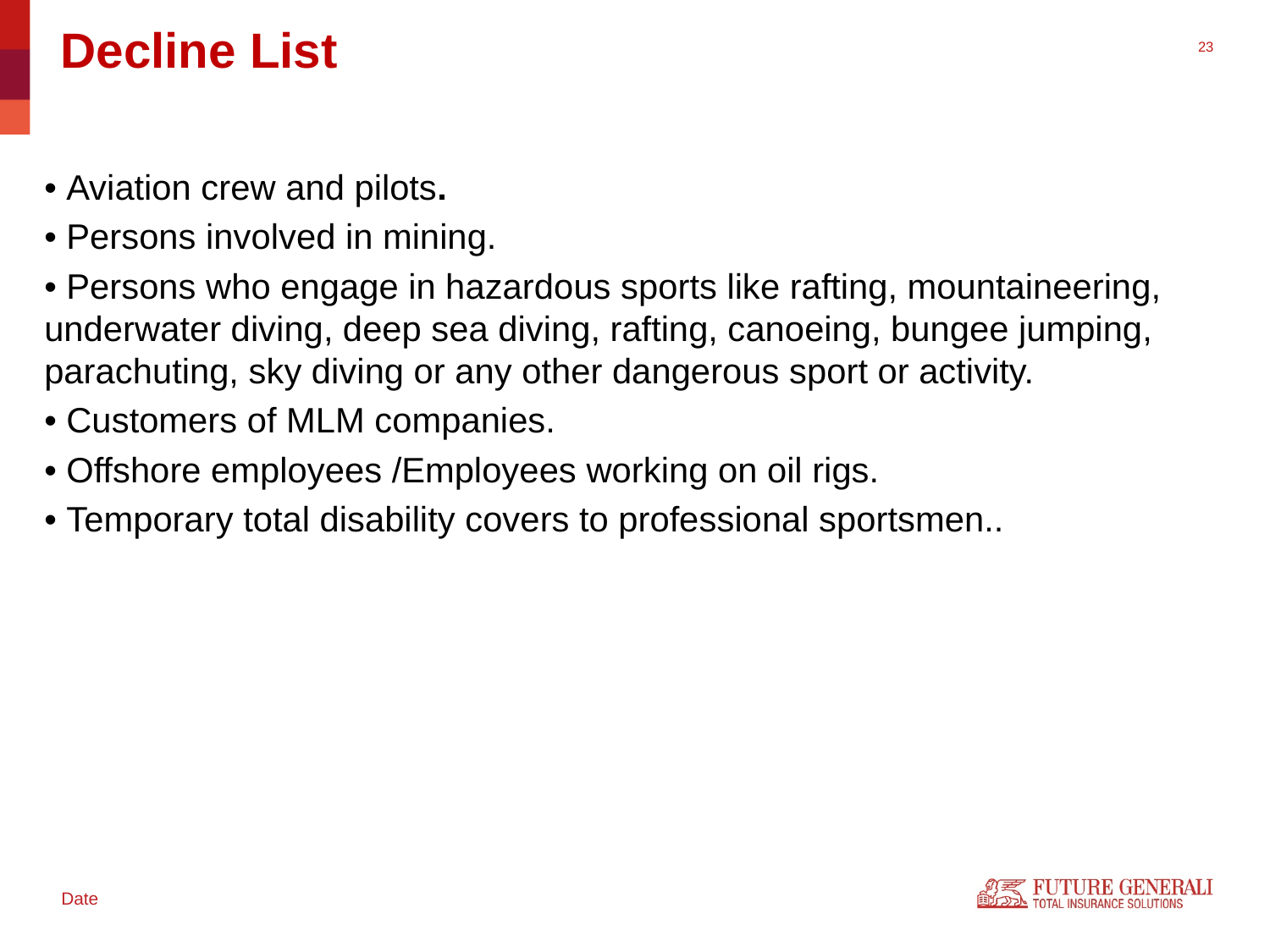

# Decline List
• Aviation crew and pilots.
• Persons involved in mining.
• Persons who engage in hazardous sports like rafting, mountaineering, underwater diving, deep sea diving, rafting, canoeing, bungee jumping, parachuting, sky diving or any other dangerous sport or activity.
• Customers of MLM companies.
• Offshore employees /Employees working on oil rigs.
• Temporary total disability covers to professional sportsmen..